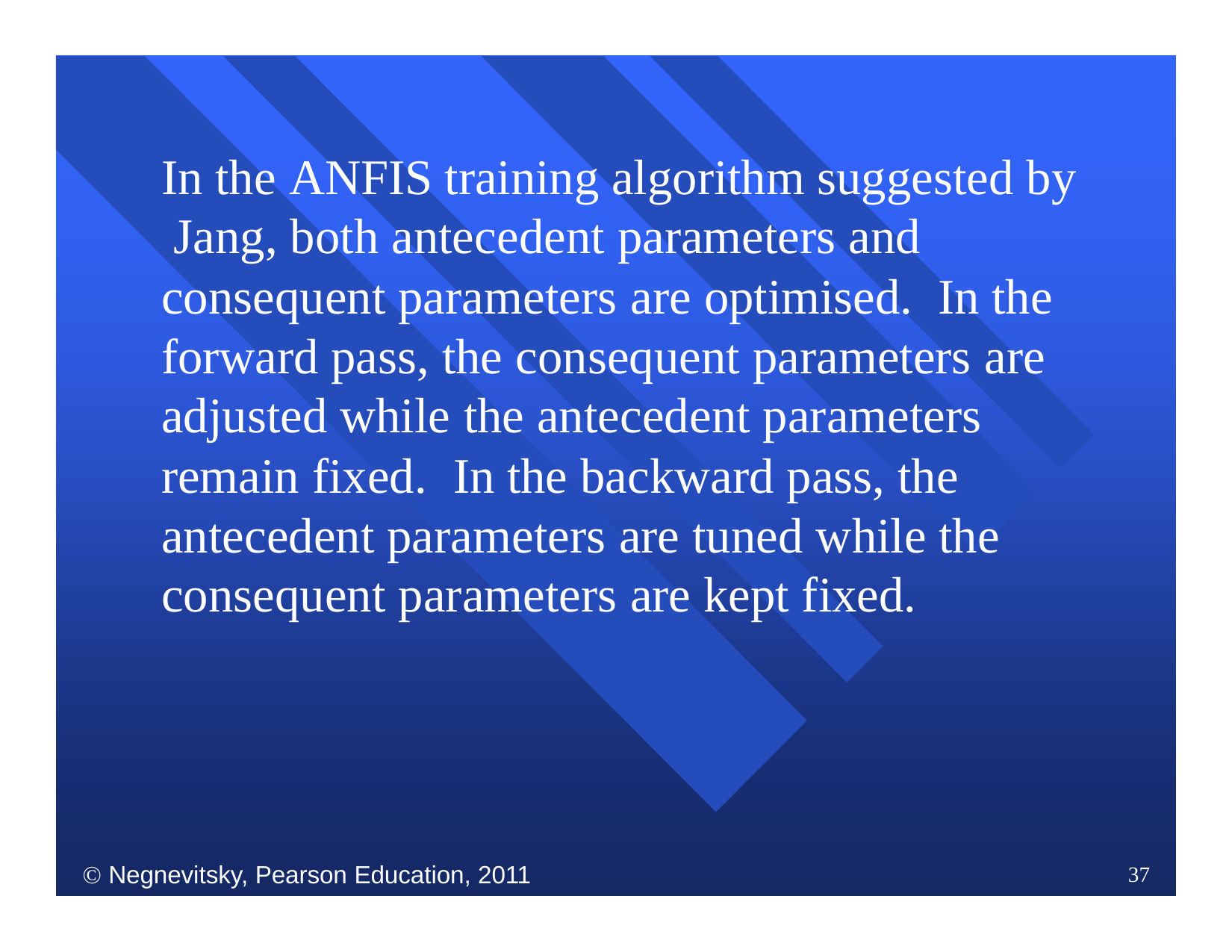

In the ANFIS training algorithm suggested by  Jang, both antecedent parameters and  consequent parameters are optimised.	In the  forward pass, the consequent parameters are  adjusted while the antecedent parameters  remain fixed.	In the backward pass, the  antecedent parameters are tuned while the  consequent parameters are kept fixed.
© Negnevitsky, Pearson Education, 2011
37